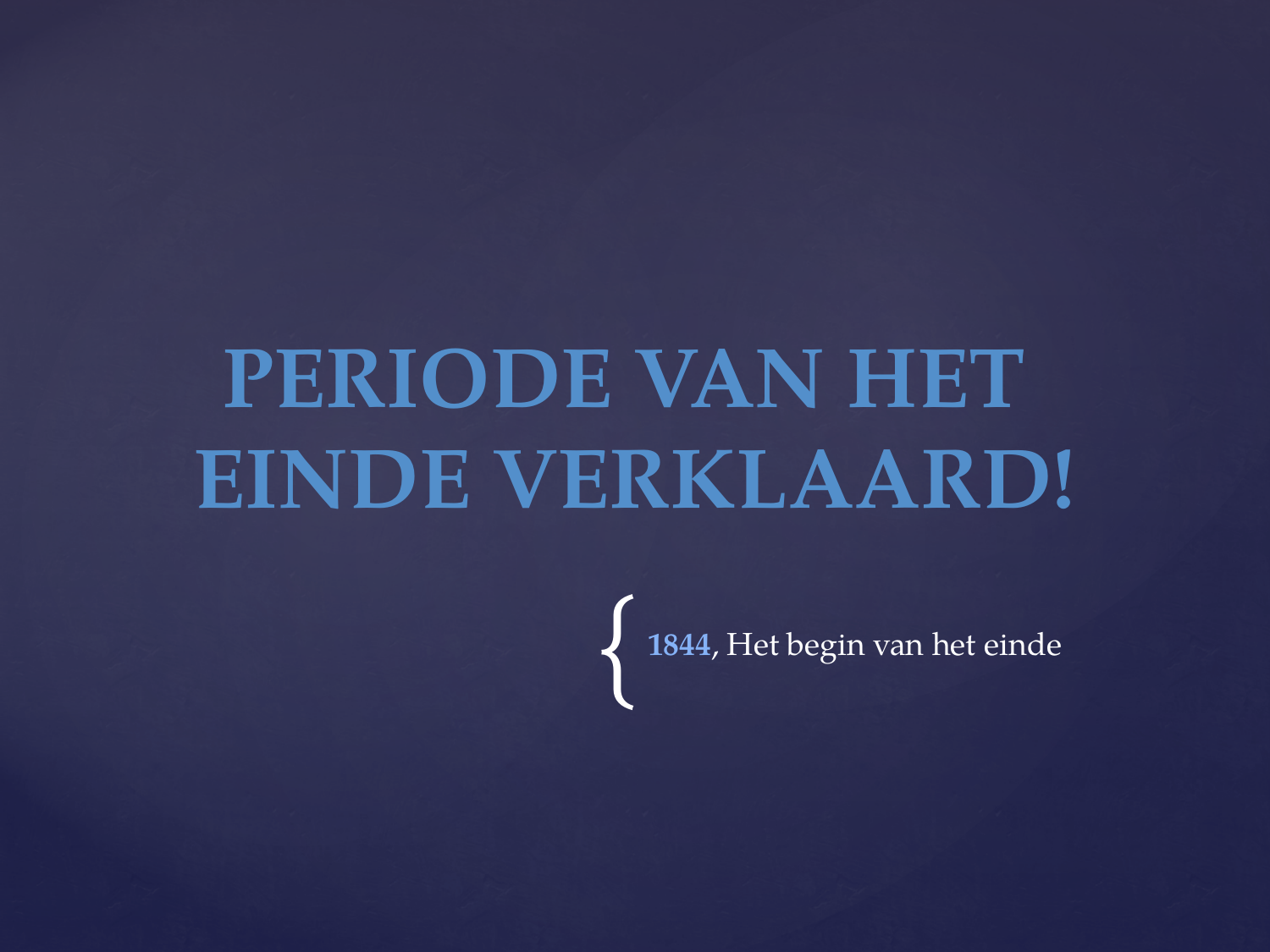

Periode van Het
einde verklaard!
1844, Het begin van het einde